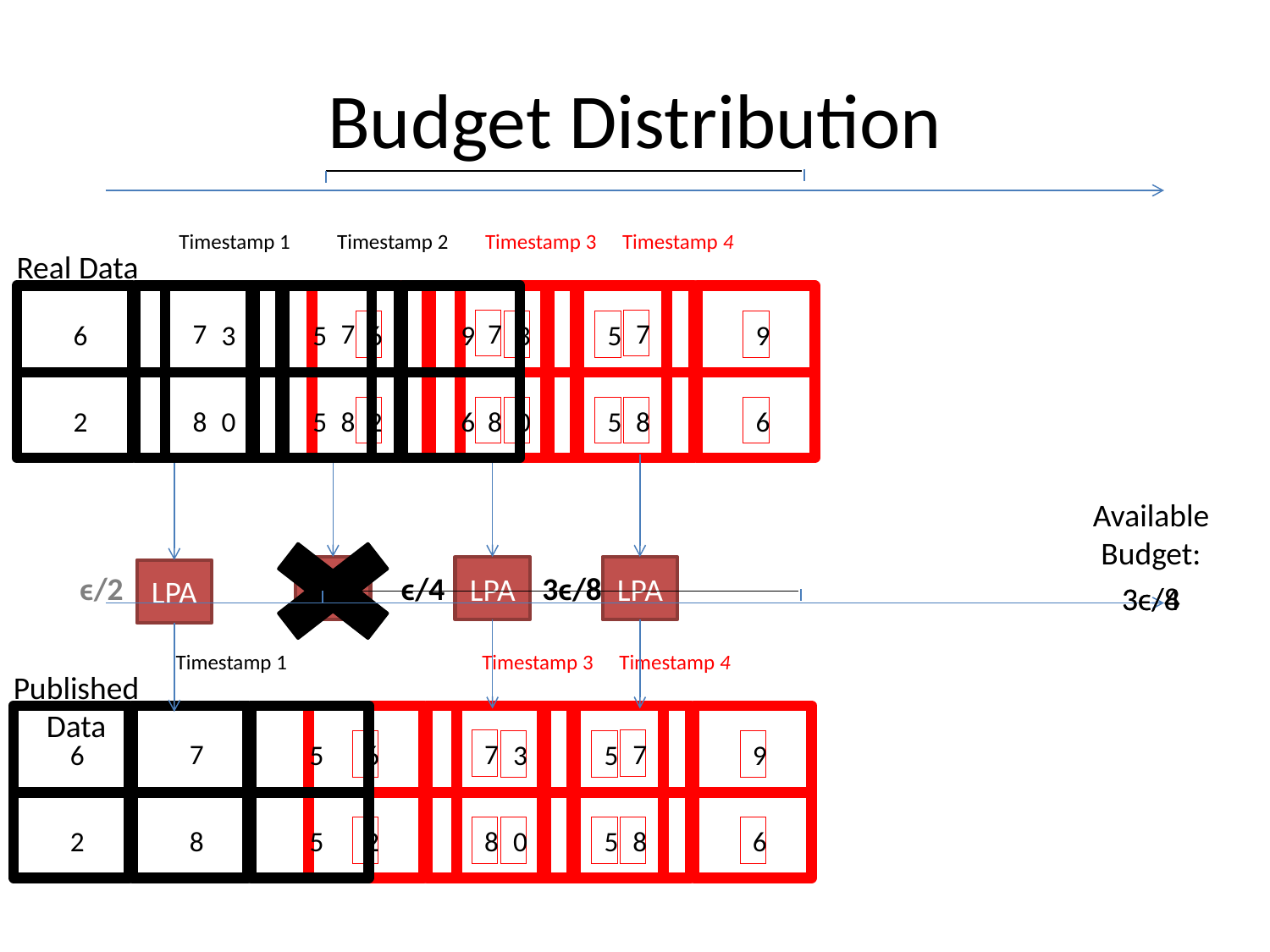

# Budget Distribution
Timestamp 2
Timestamp 3
Timestamp 4
Timestamp 1
Real Data

7
6
5

2
8
5

7
3
9

0
8
6

7
6
5

2
8
5

7
3
9

0
8
6
Available
Budget:

LPA
LPA
LPA
LPA
ϵ/2
ϵ/4
3ϵ/8
3ϵ/4
3ϵ/8
Timestamp 3
Timestamp 4
Timestamp 1
Published
Data

7
6
5

2
8
5

7
6
5

2
8
5

7
3
9

0
8
6